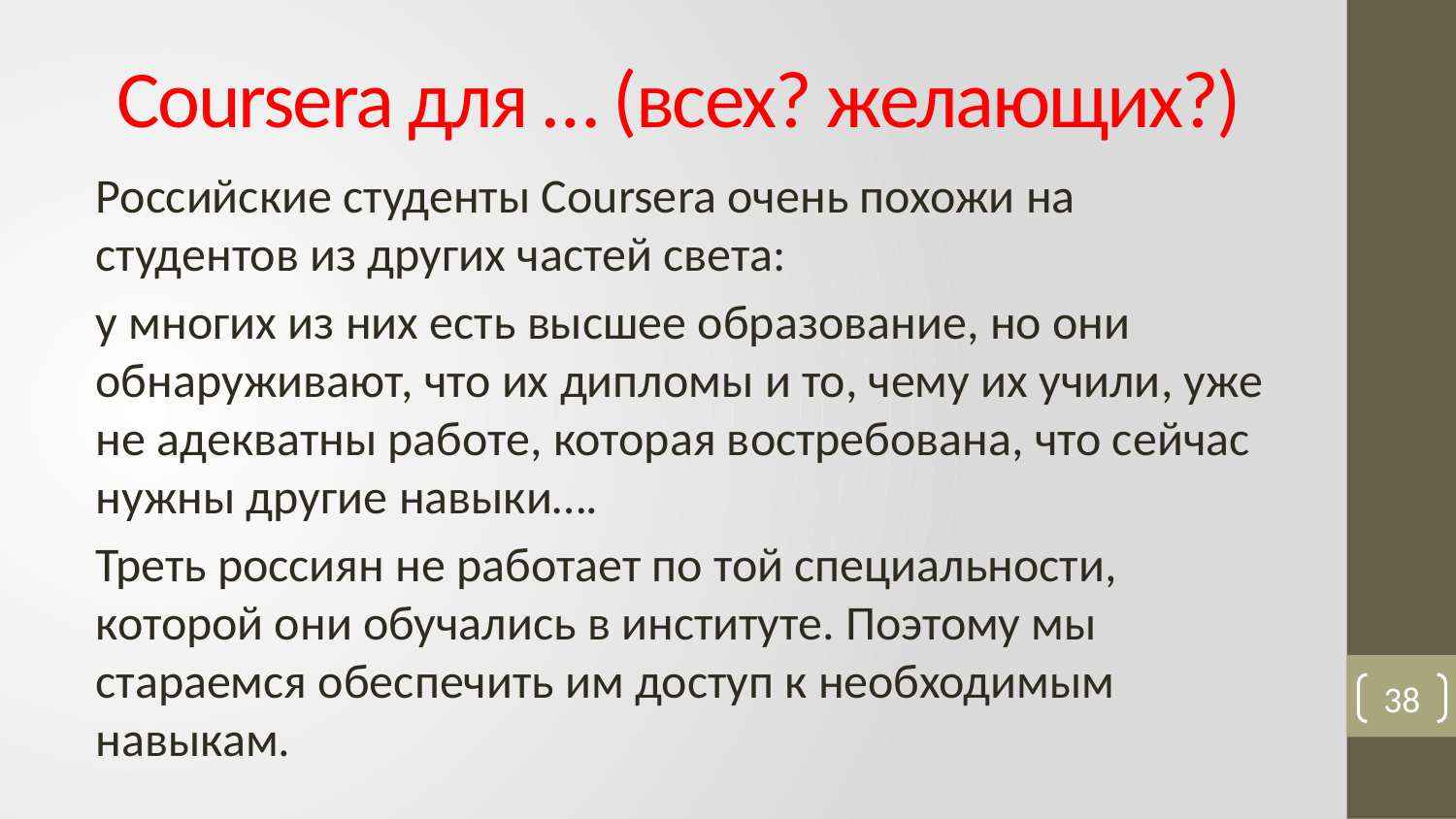

# Coursera для … (всех? желающих?)
Российские студенты Coursera очень похожи на студентов из других частей света:
у многих из них есть высшее образование, но они обнаруживают, что их дипломы и то, чему их учили, уже не адекватны работе, которая востребована, что сейчас нужны другие навыки….
Треть россиян не работает по той специальности, которой они обучались в институте. Поэтому мы стараемся обеспечить им доступ к необходимым навыкам.
38